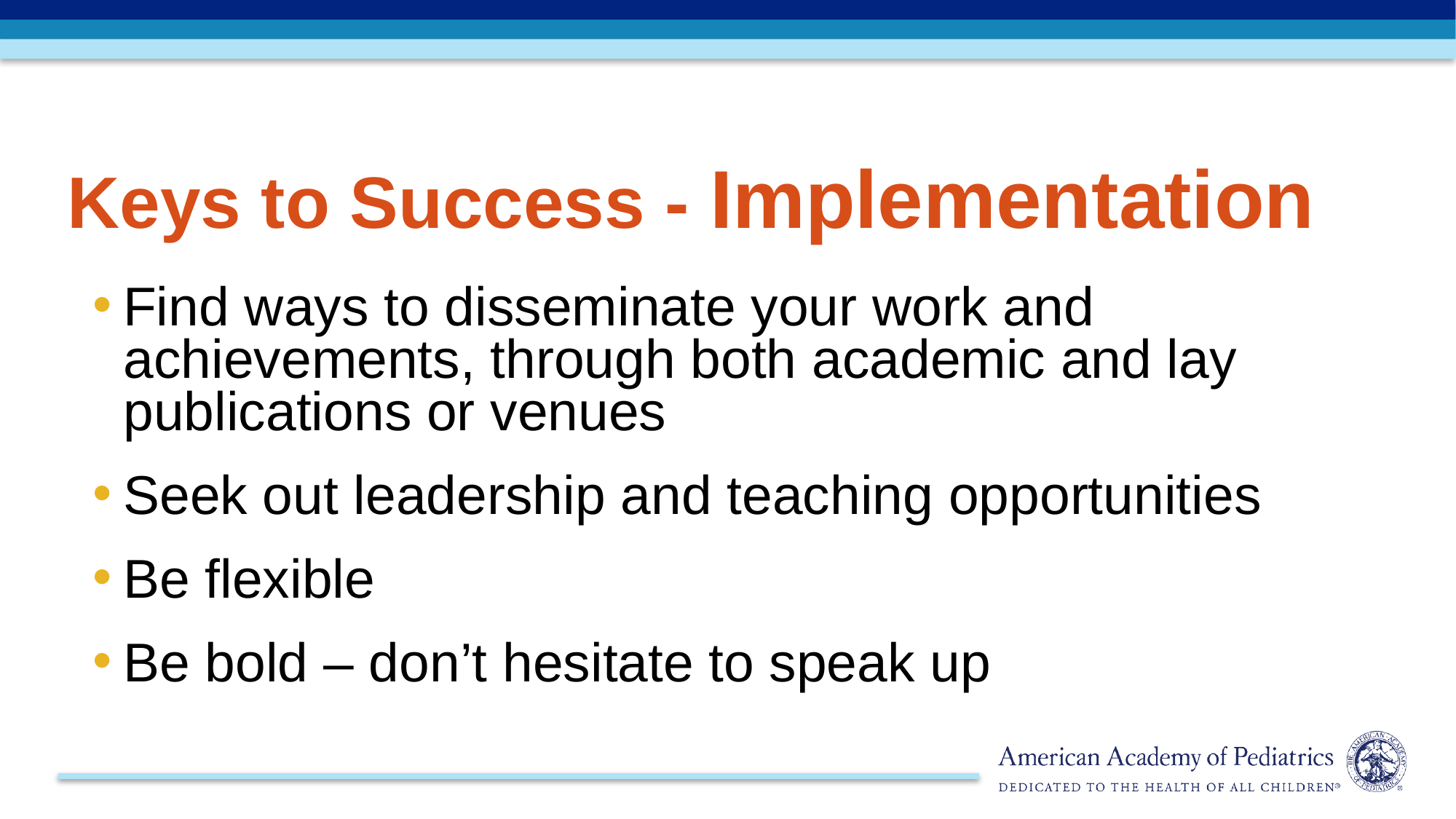

Keys to Success - Implementation
Find ways to disseminate your work and achievements, through both academic and lay publications or venues
Seek out leadership and teaching opportunities
Be flexible
Be bold – don’t hesitate to speak up